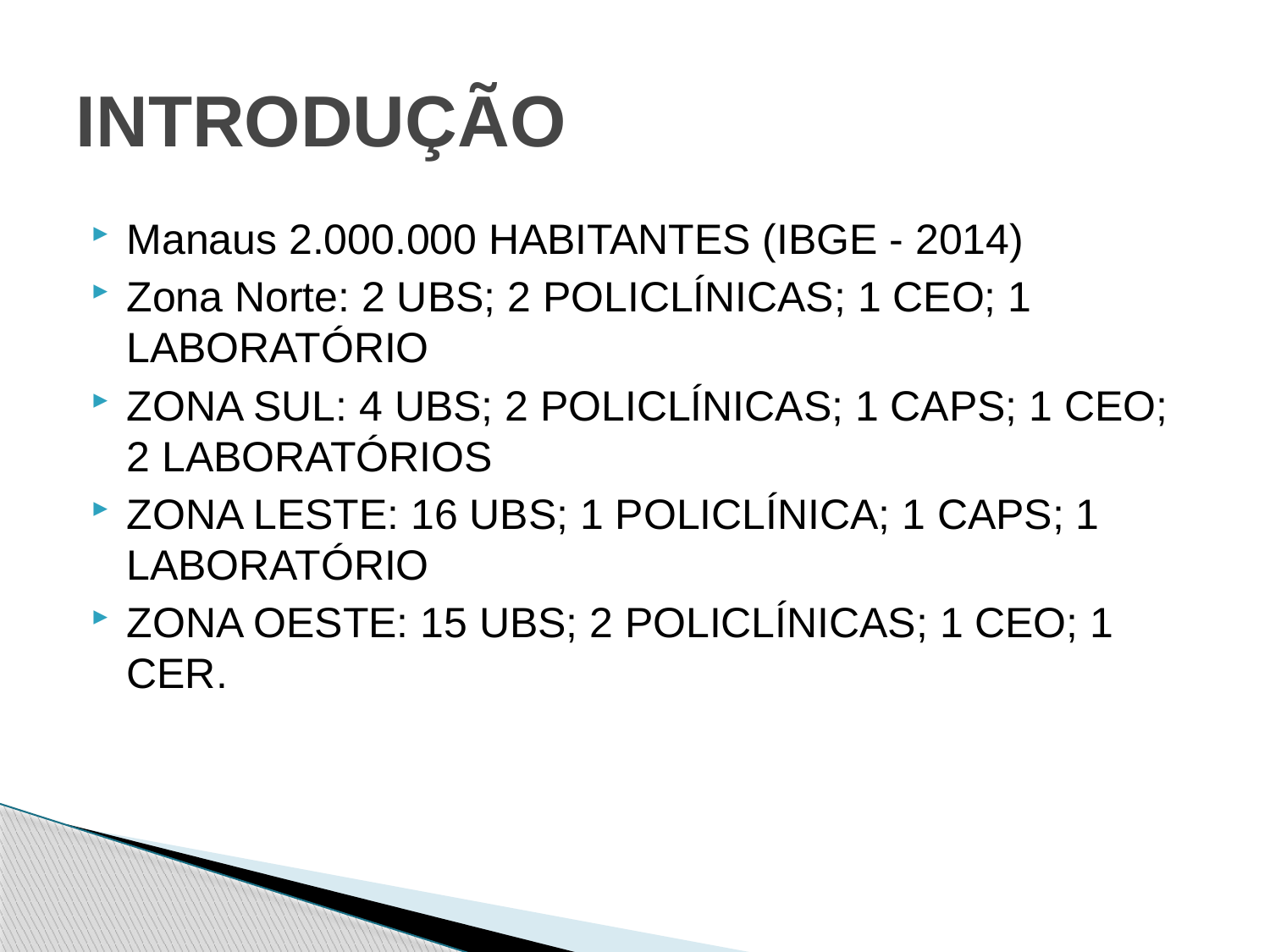

# INTRODUÇÃO
Manaus 2.000.000 HABITANTES (IBGE - 2014)
Zona Norte: 2 UBS; 2 POLICLÍNICAS; 1 CEO; 1 LABORATÓRIO
ZONA SUL: 4 UBS; 2 POLICLÍNICAS; 1 CAPS; 1 CEO; 2 LABORATÓRIOS
ZONA LESTE: 16 UBS; 1 POLICLÍNICA; 1 CAPS; 1 LABORATÓRIO
ZONA OESTE: 15 UBS; 2 POLICLÍNICAS; 1 CEO; 1 CER.